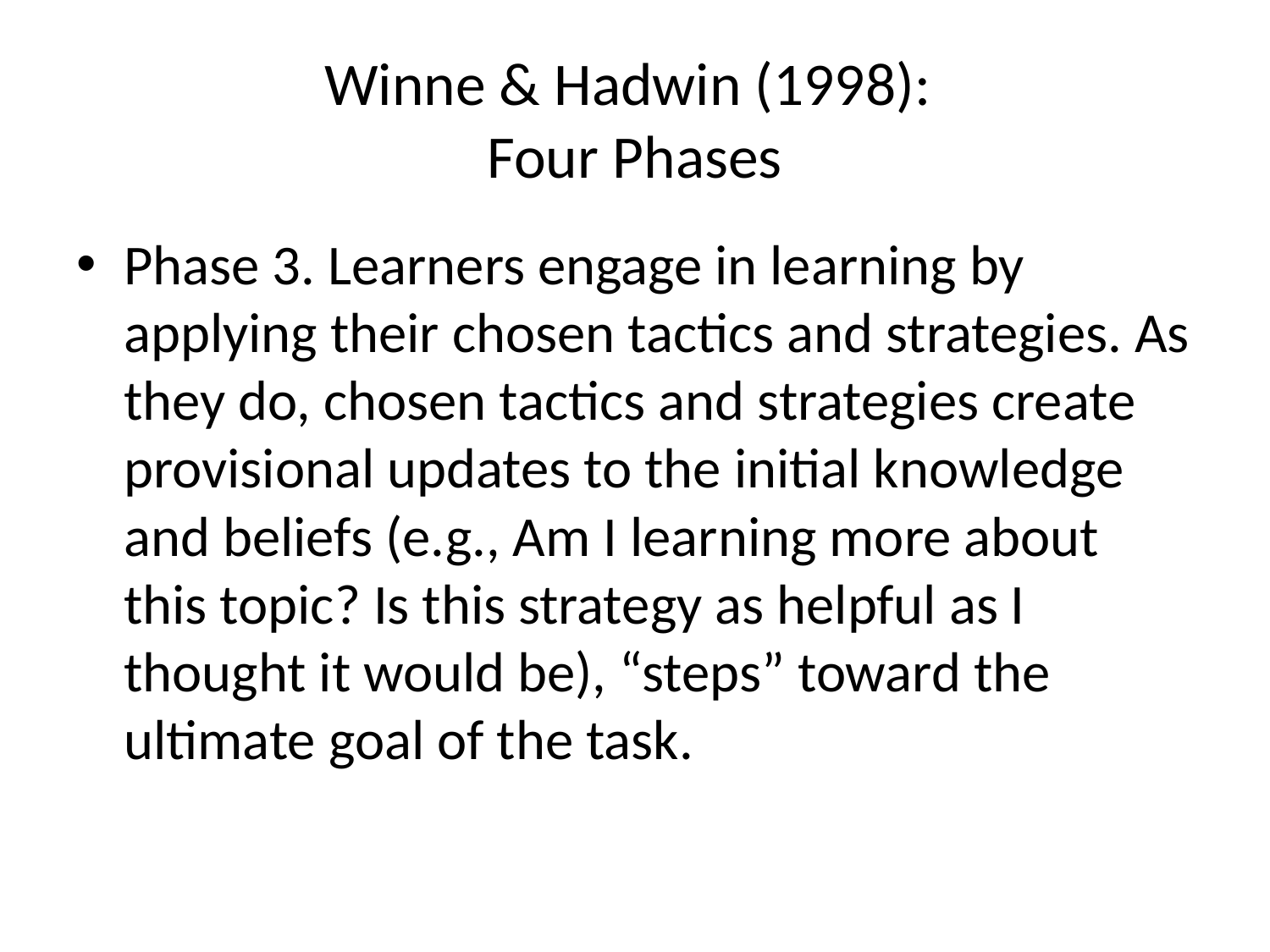

# Winne & Hadwin (1998): Four Phases
Phase 3. Learners engage in learning by applying their chosen tactics and strategies. As they do, chosen tactics and strategies create provisional updates to the initial knowledge and beliefs (e.g., Am I learning more about this topic? Is this strategy as helpful as I thought it would be), “steps” toward the ultimate goal of the task.